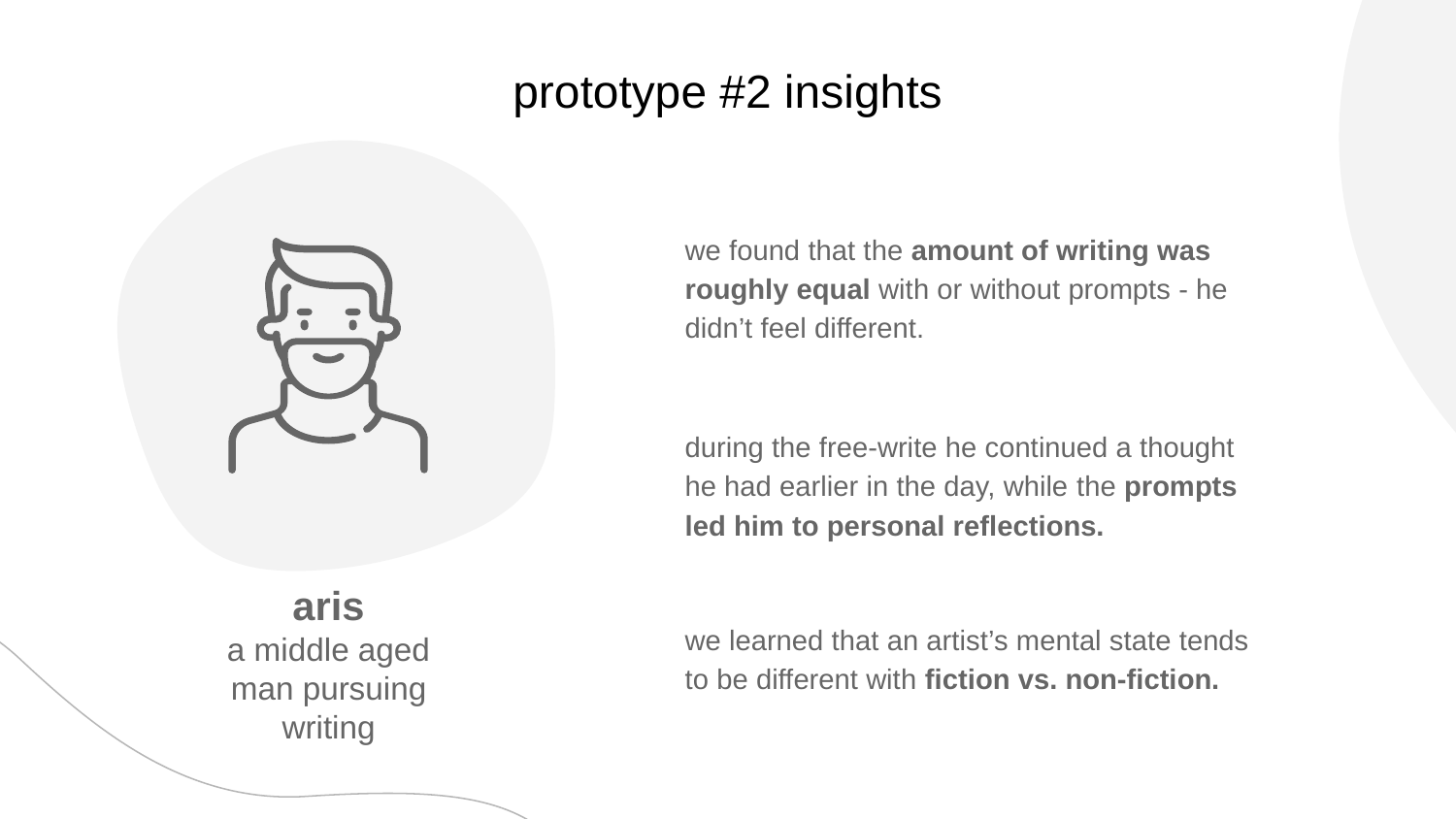

# prototype #2 insights

we found that the amount of writing was roughly equal with or without prompts - he didn’t feel different.

during the free-write he continued a thought he had earlier in the day, while the prompts led him to personal reflections.
we learned that an artist’s mental state tends to be different with fiction vs. non-fiction.
aris
a middle aged man pursuing writing